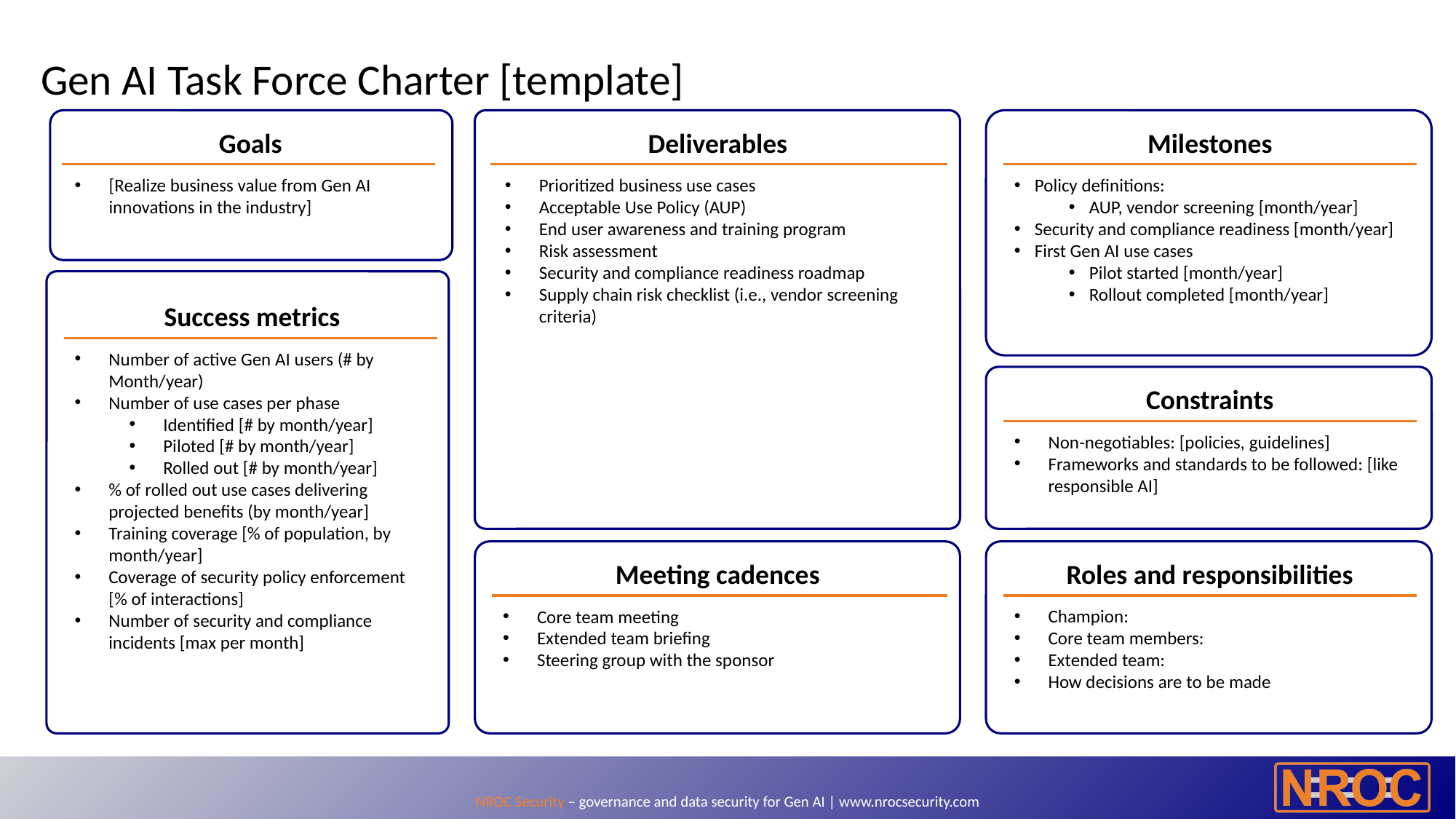

# Gen AI Task Force Charter [template]

Goals
Deliverables
Milestones
[Realize business value from Gen AI innovations in the industry]
Prioritized business use cases
Acceptable Use Policy (AUP)
End user awareness and training program
Risk assessment
Security and compliance readiness roadmap
Supply chain risk checklist (i.e., vendor screening criteria)
Policy definitions:
AUP, vendor screening [month/year]
Security and compliance readiness [month/year]
First Gen AI use cases
Pilot started [month/year]
Rollout completed [month/year]

Success metrics
Number of active Gen AI users (# by Month/year)
Number of use cases per phase
Identified [# by month/year]
Piloted [# by month/year]
Rolled out [# by month/year]
% of rolled out use cases delivering projected benefits (by month/year]
Training coverage [% of population, by month/year]
Coverage of security policy enforcement [% of interactions]
Number of security and compliance incidents [max per month]

Constraints
Non-negotiables: [policies, guidelines]
Frameworks and standards to be followed: [like responsible AI]

Meeting cadences
Roles and responsibilities
Core team meeting
Extended team briefing
Steering group with the sponsor
Champion:
Core team members:
Extended team:
How decisions are to be made
NROC Security – governance and data security for Gen AI | www.nrocsecurity.com